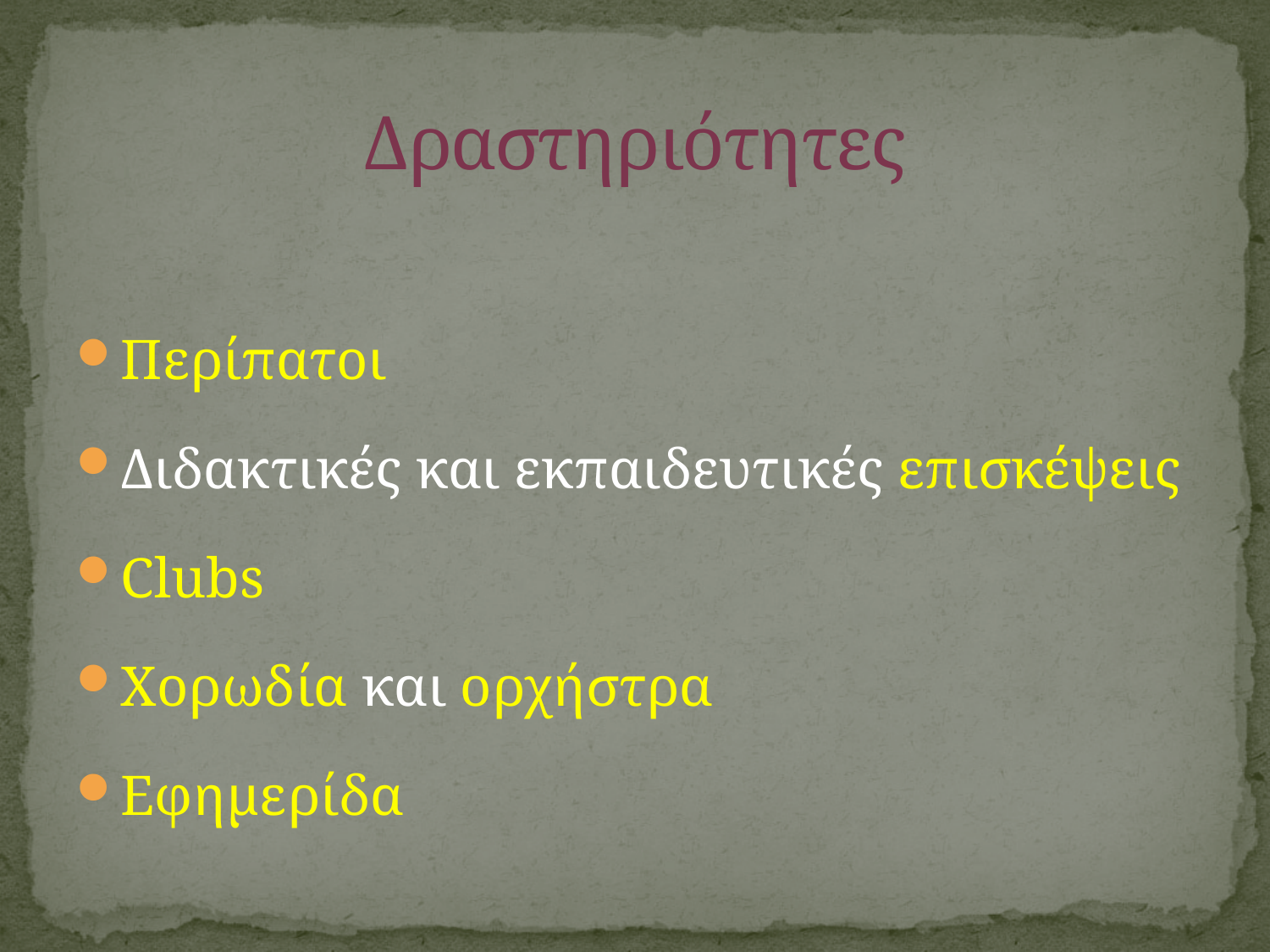

# Δραστηριότητες
Περίπατοι
Διδακτικές και εκπαιδευτικές επισκέψεις
Clubs
Χορωδία και ορχήστρα
Εφημερίδα